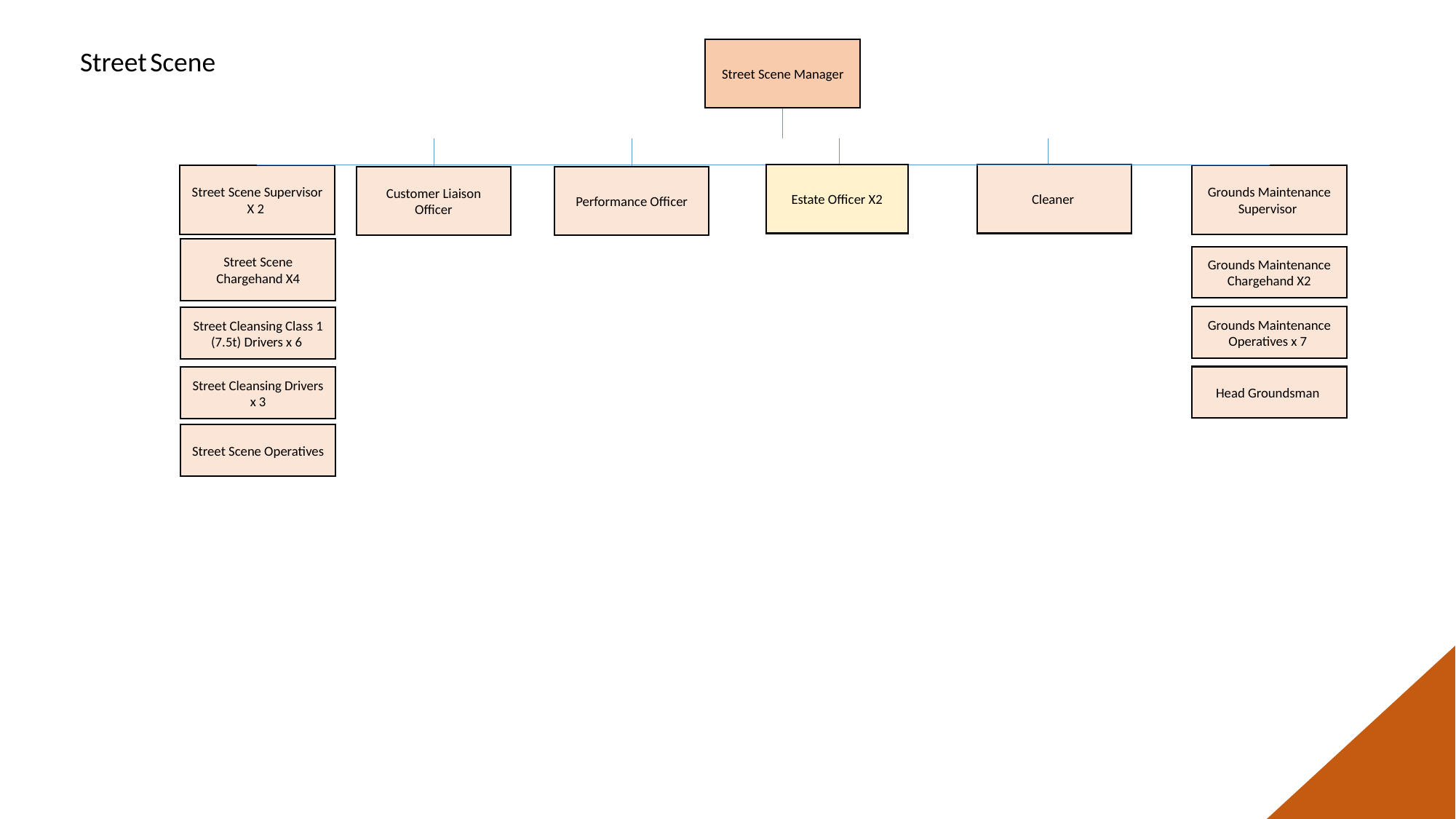

Street Scene
Street Scene Manager
Estate Officer X2
Cleaner
Street Scene Supervisor X 2
Grounds Maintenance Supervisor
Customer Liaison Officer
Performance Officer
Street Scene Chargehand X4
Grounds Maintenance Chargehand X2
Grounds Maintenance Operatives x 7
Street Cleansing Class 1 (7.5t) Drivers x 6
Head Groundsman
Street Cleansing Drivers
x 3
Street Scene Operatives